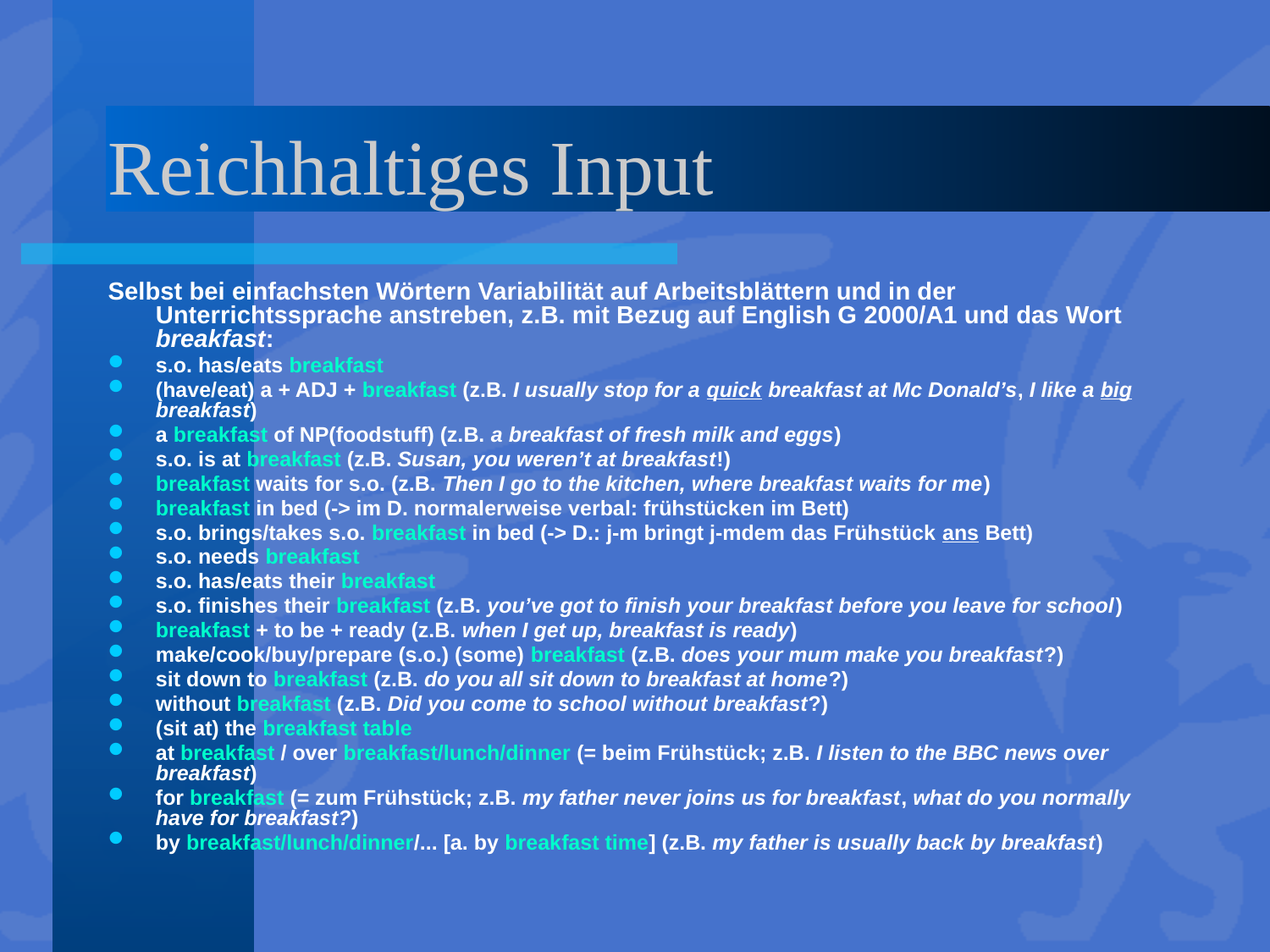

# Reichhaltiges Input
Selbst bei einfachsten Wörtern Variabilität auf Arbeitsblättern und in der Unterrichtssprache anstreben, z.B. mit Bezug auf English G 2000/A1 und das Wort breakfast:
s.o. has/eats breakfast
(have/eat) a + ADJ + breakfast (z.B. I usually stop for a quick breakfast at Mc Donald’s, I like a big breakfast)
a breakfast of NP(foodstuff) (z.B. a breakfast of fresh milk and eggs)
s.o. is at breakfast (z.B. Susan, you weren’t at breakfast!)
breakfast waits for s.o. (z.B. Then I go to the kitchen, where breakfast waits for me)
breakfast in bed (-> im D. normalerweise verbal: frühstücken im Bett)
s.o. brings/takes s.o. breakfast in bed (-> D.: j-m bringt j-mdem das Frühstück ans Bett)
s.o. needs breakfast
s.o. has/eats their breakfast
s.o. finishes their breakfast (z.B. you’ve got to finish your breakfast before you leave for school)
breakfast + to be + ready (z.B. when I get up, breakfast is ready)
make/cook/buy/prepare (s.o.) (some) breakfast (z.B. does your mum make you breakfast?)
sit down to breakfast (z.B. do you all sit down to breakfast at home?)
without breakfast (z.B. Did you come to school without breakfast?)
(sit at) the breakfast table
at breakfast / over breakfast/lunch/dinner (= beim Frühstück; z.B. I listen to the BBC news over breakfast)
for breakfast (= zum Frühstück; z.B. my father never joins us for breakfast, what do you normally have for breakfast?)
by breakfast/lunch/dinner/... [a. by breakfast time] (z.B. my father is usually back by breakfast)